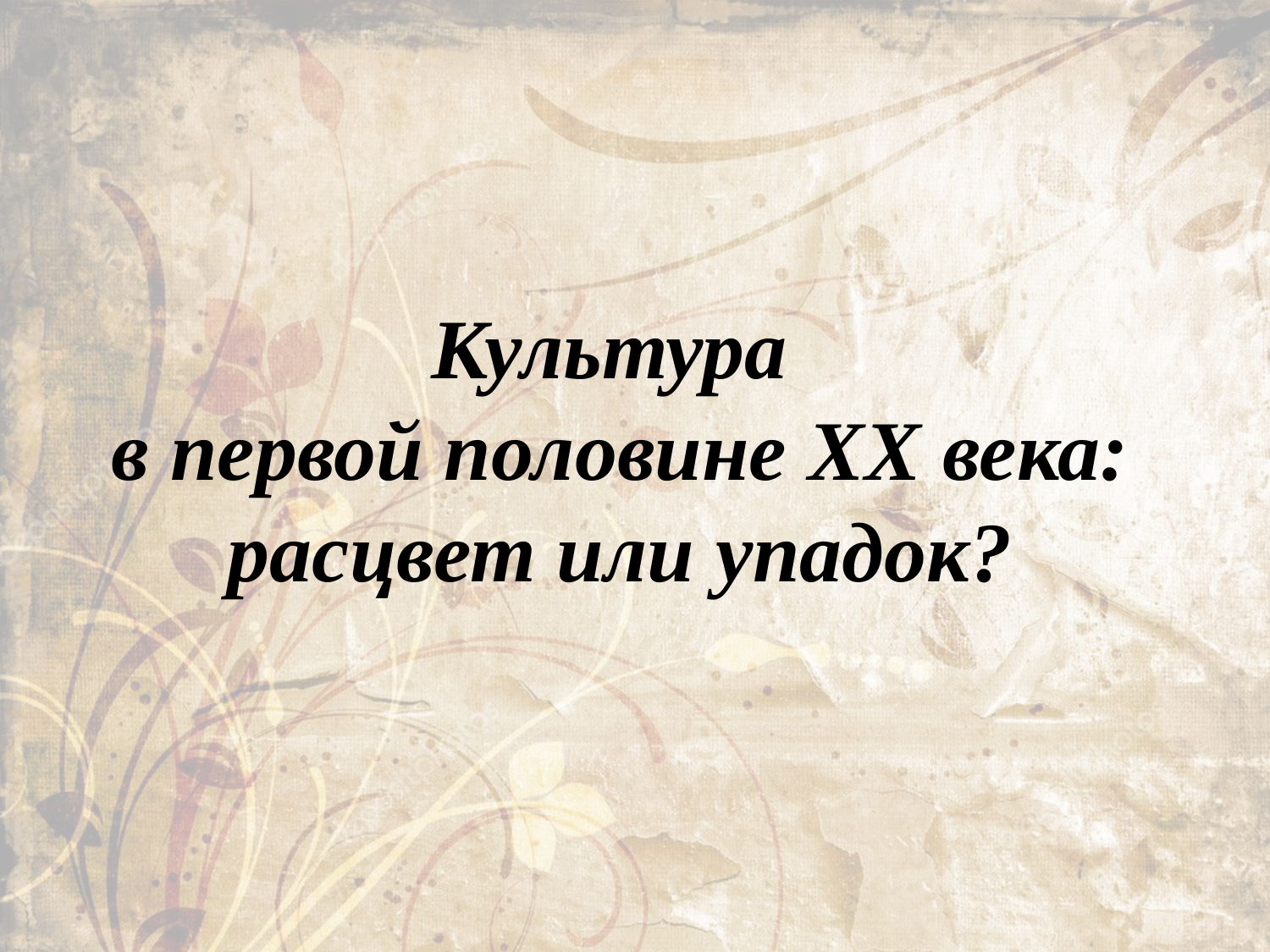

Культура
в первой половине XX века: расцвет или упадок?